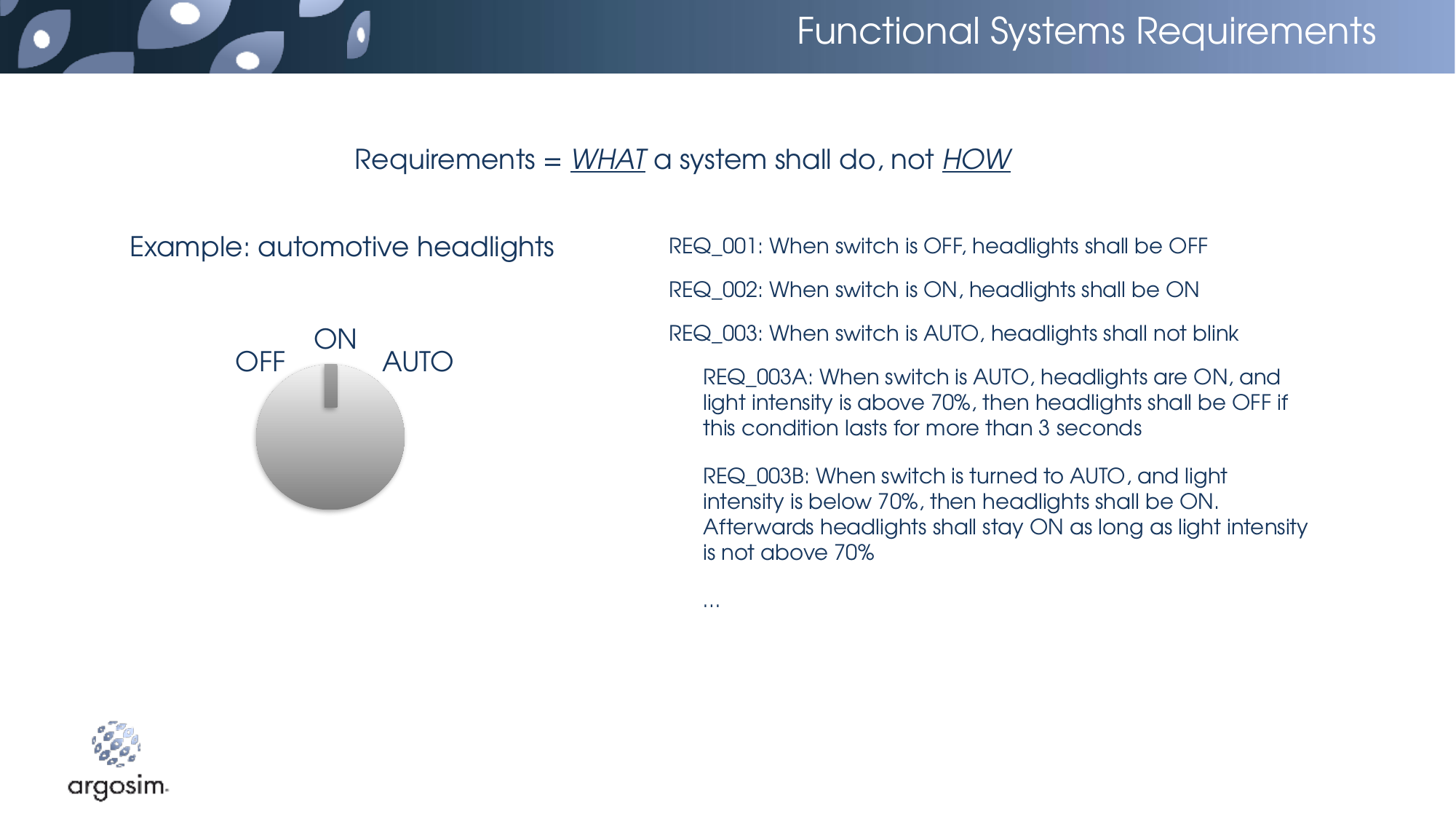

# Functional Systems Requirements
Requirements = WHAT a system shall do, not HOW
Example: automotive headlights
REQ_001: When switch is OFF, headlights shall be OFF
REQ_002: When switch is ON, headlights shall be ON
REQ_003: When switch is AUTO, headlights shall not blink
REQ_003A: When switch is AUTO, headlights are ON, and light intensity is above 70%, then headlights shall be OFF if this condition lasts for more than 3 seconds
REQ_003B: When switch is turned to AUTO, and light intensity is below 70%, then headlights shall be ON. Afterwards headlights shall stay ON as long as light intensity is not above 70%
…
ON
OFF
AUTO